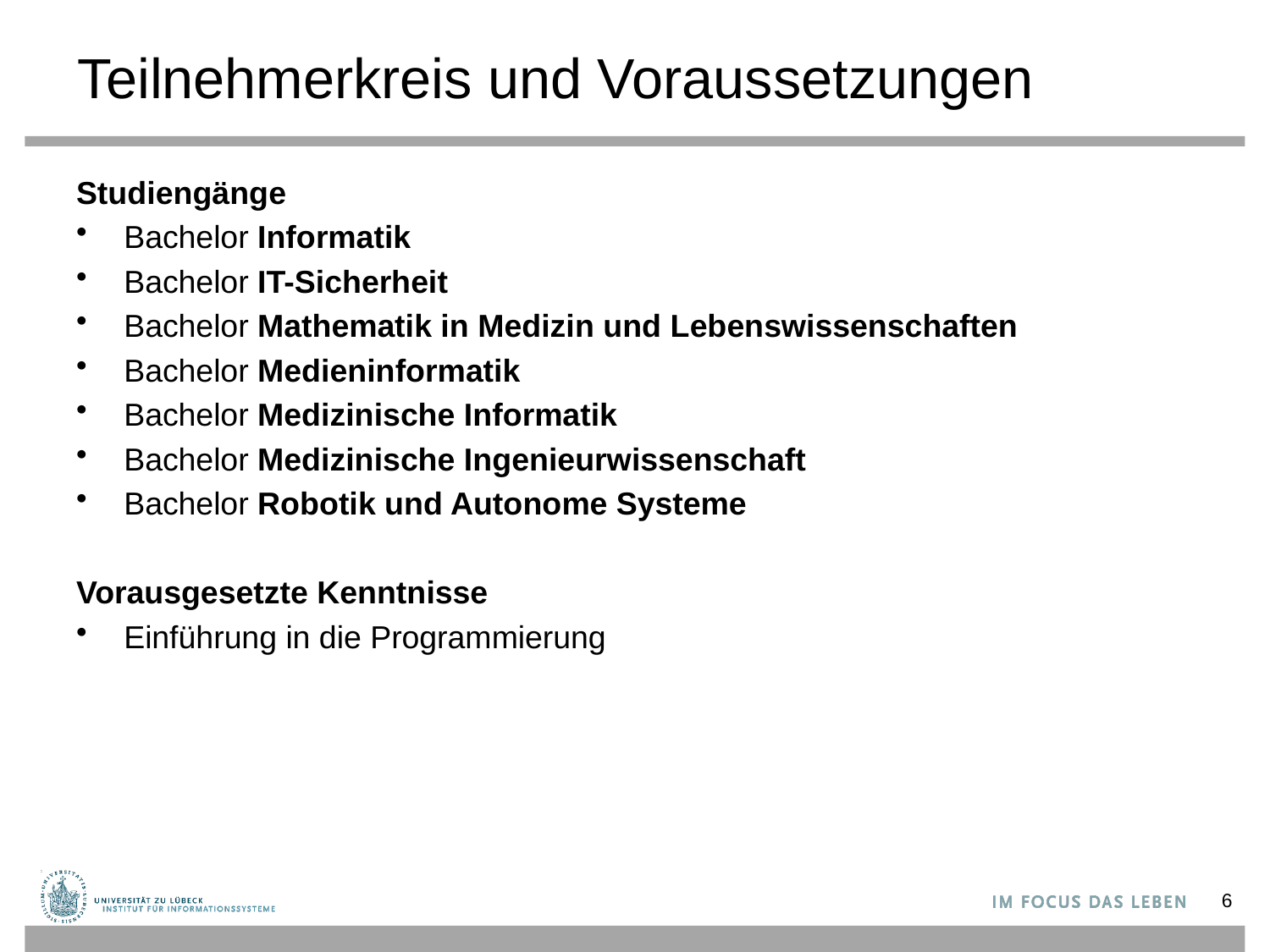

# Teilnehmerkreis und Voraussetzungen
Studiengänge
Bachelor Informatik
Bachelor IT-Sicherheit
Bachelor Mathematik in Medizin und Lebenswissenschaften
Bachelor Medieninformatik
Bachelor Medizinische Informatik
Bachelor Medizinische Ingenieurwissenschaft
Bachelor Robotik und Autonome Systeme

Vorausgesetzte Kenntnisse
Einführung in die Programmierung

6